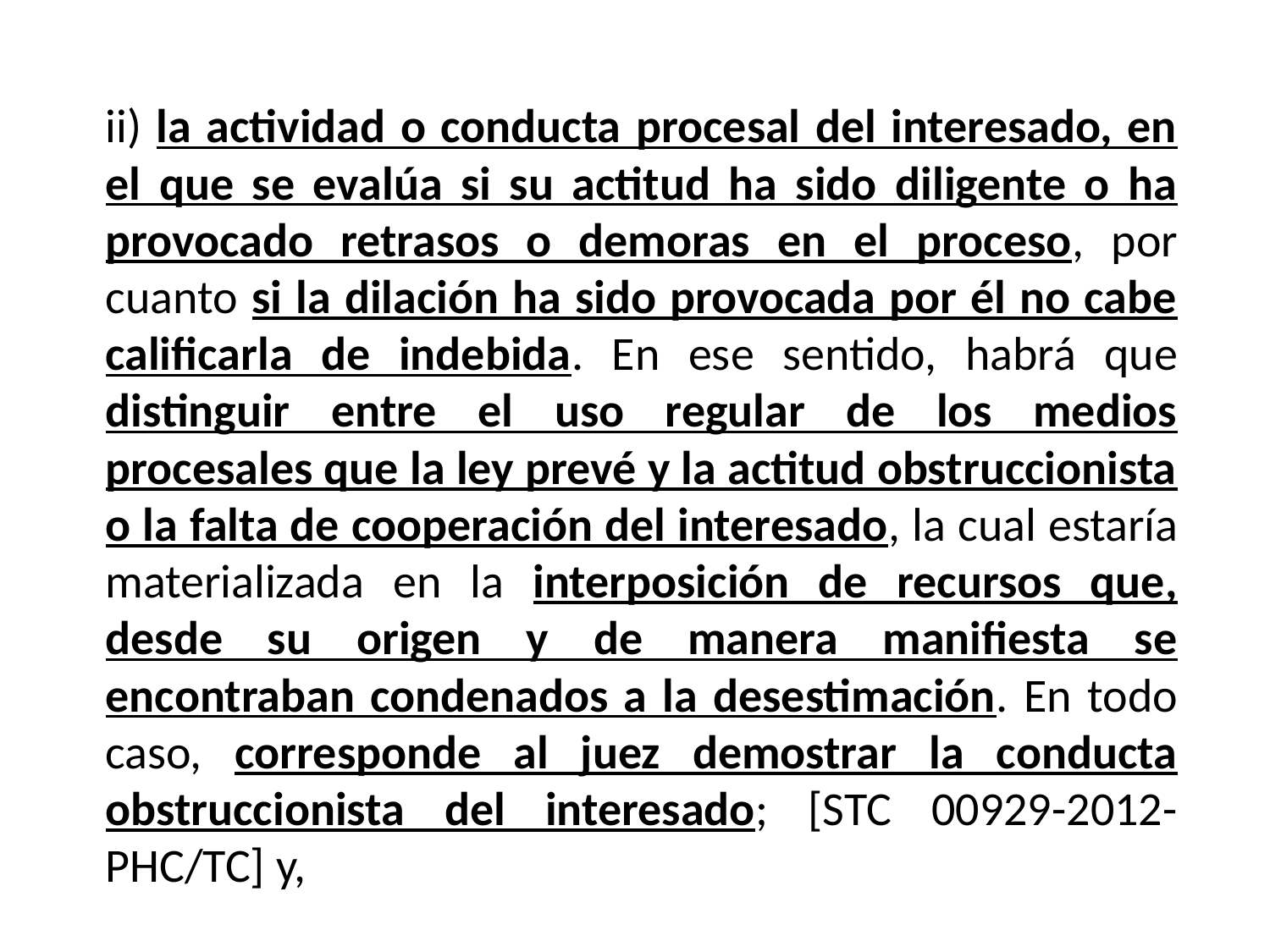

ii) la actividad o conducta procesal del interesado, en el que se evalúa si su actitud ha sido diligente o ha provocado retrasos o demoras en el proceso, por cuanto si la dilación ha sido provocada por él no cabe calificarla de indebida. En ese sentido, habrá que distinguir entre el uso regular de los medios procesales que la ley prevé y la actitud obstruccionista o la falta de cooperación del interesado, la cual estaría materializada en la interposición de recursos que, desde su origen y de manera manifiesta se encontraban condenados a la desestimación. En todo caso, corresponde al juez demostrar la conducta obstruccionista del interesado; [STC 00929-2012-PHC/TC] y,